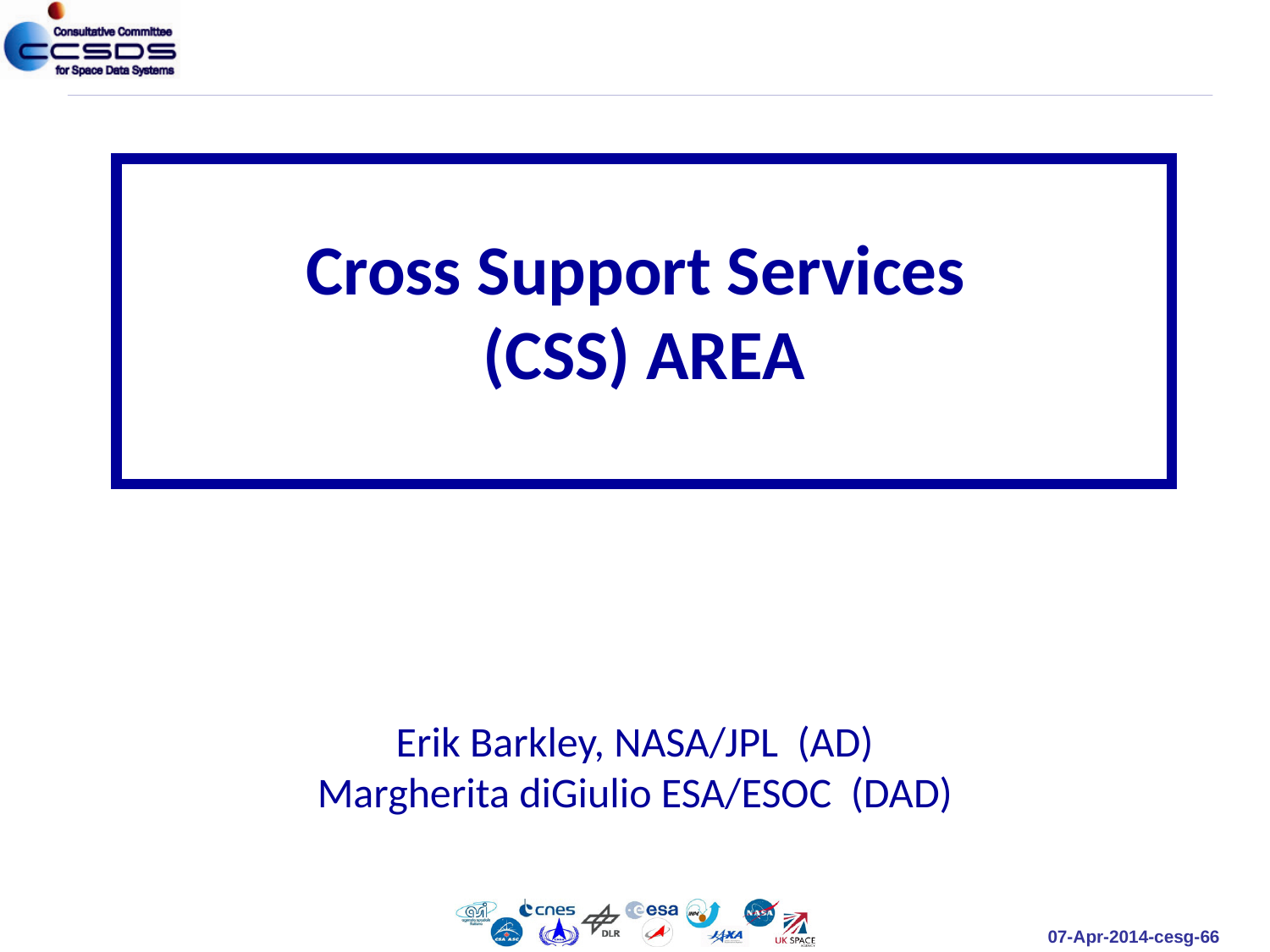

Cross Support Services
(CSS) AREA

Erik Barkley, NASA/JPL  (AD)
Margherita diGiulio ESA/ESOC  (DAD)